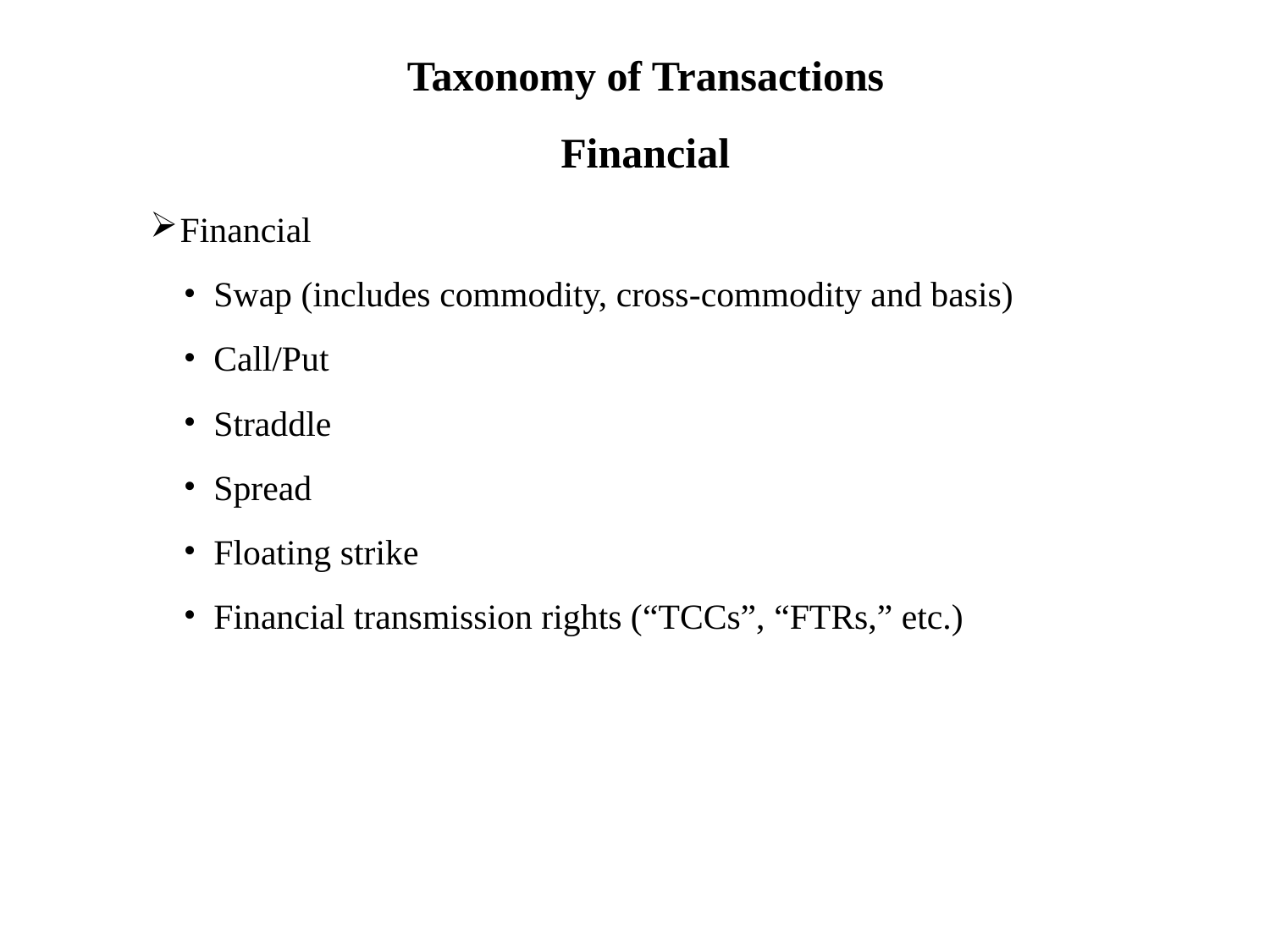

Taxonomy of Transactions
Financial
Financial
Swap (includes commodity, cross-commodity and basis)
Call/Put
Straddle
Spread
Floating strike
Financial transmission rights (“TCCs”, “FTRs,” etc.)